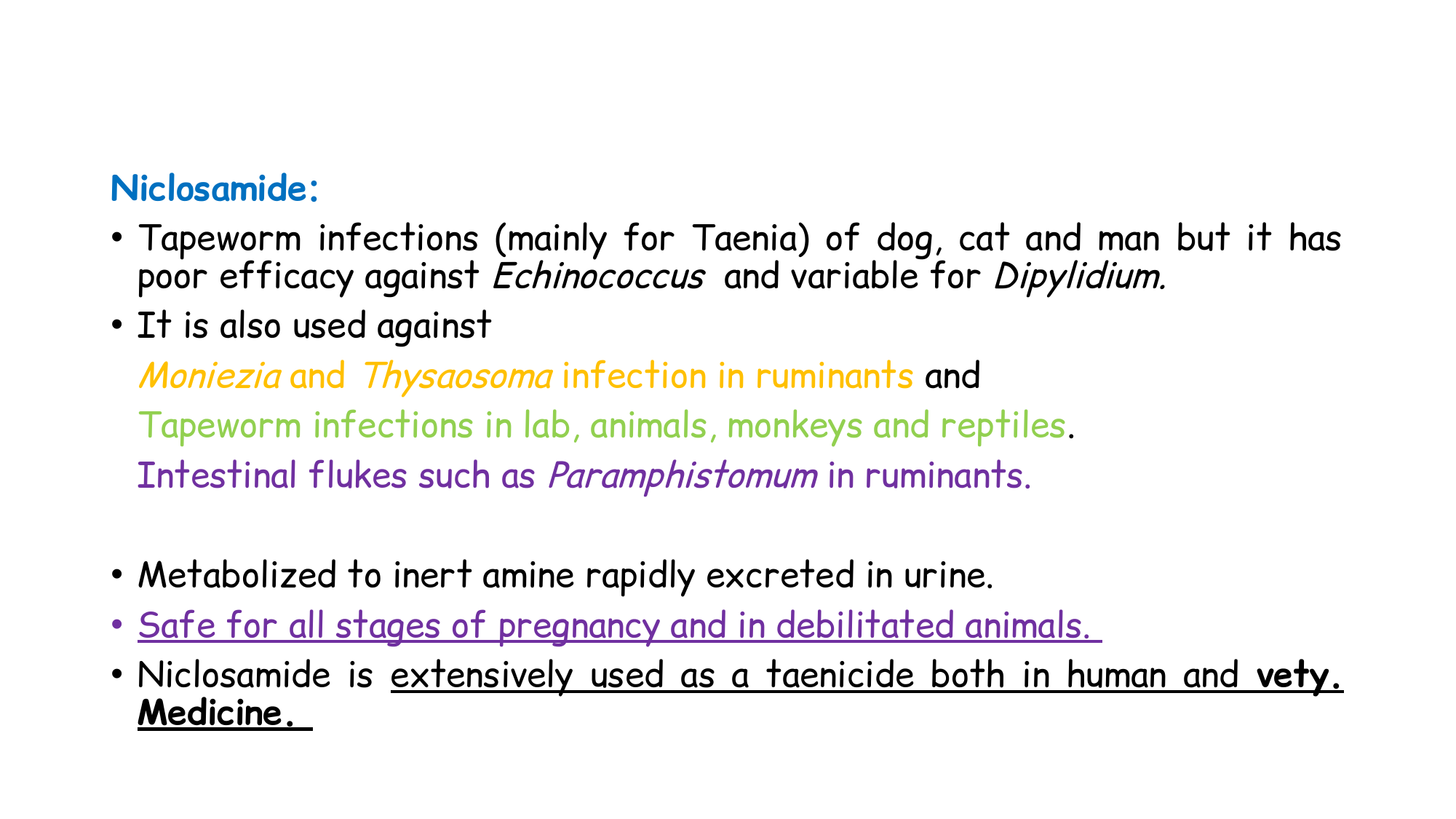

Niclosamide:
Tapeworm infections (mainly for Taenia) of dog, cat and man but it has poor efficacy against Echinococcus  and variable for Dipylidium.
It is also used against
		Moniezia and Thysaosoma infection in ruminants and
		Tapeworm infections in lab, animals, monkeys and reptiles.
		Intestinal flukes such as Paramphistomum in ruminants.

Metabolized to inert amine rapidly excreted in urine.
Safe for all stages of pregnancy and in debilitated animals.
Niclosamide is extensively used as a taenicide both in human and vety. Medicine.